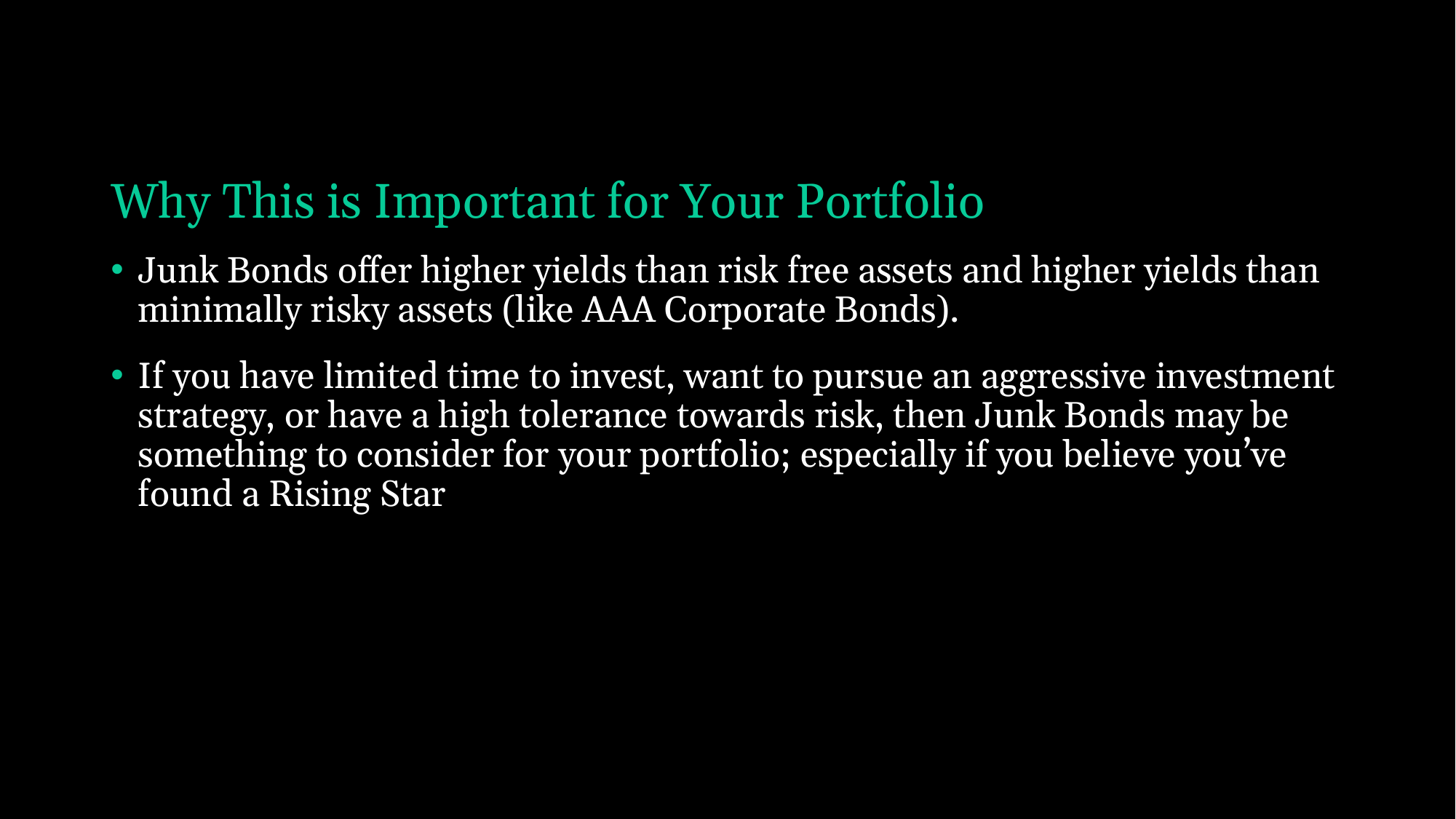

# Why This is Important for Your Portfolio
Junk Bonds offer higher yields than risk free assets and higher yields than minimally risky assets (like AAA Corporate Bonds).
If you have limited time to invest, want to pursue an aggressive investment strategy, or have a high tolerance towards risk, then Junk Bonds may be something to consider for your portfolio; especially if you believe you’ve found a Rising Star